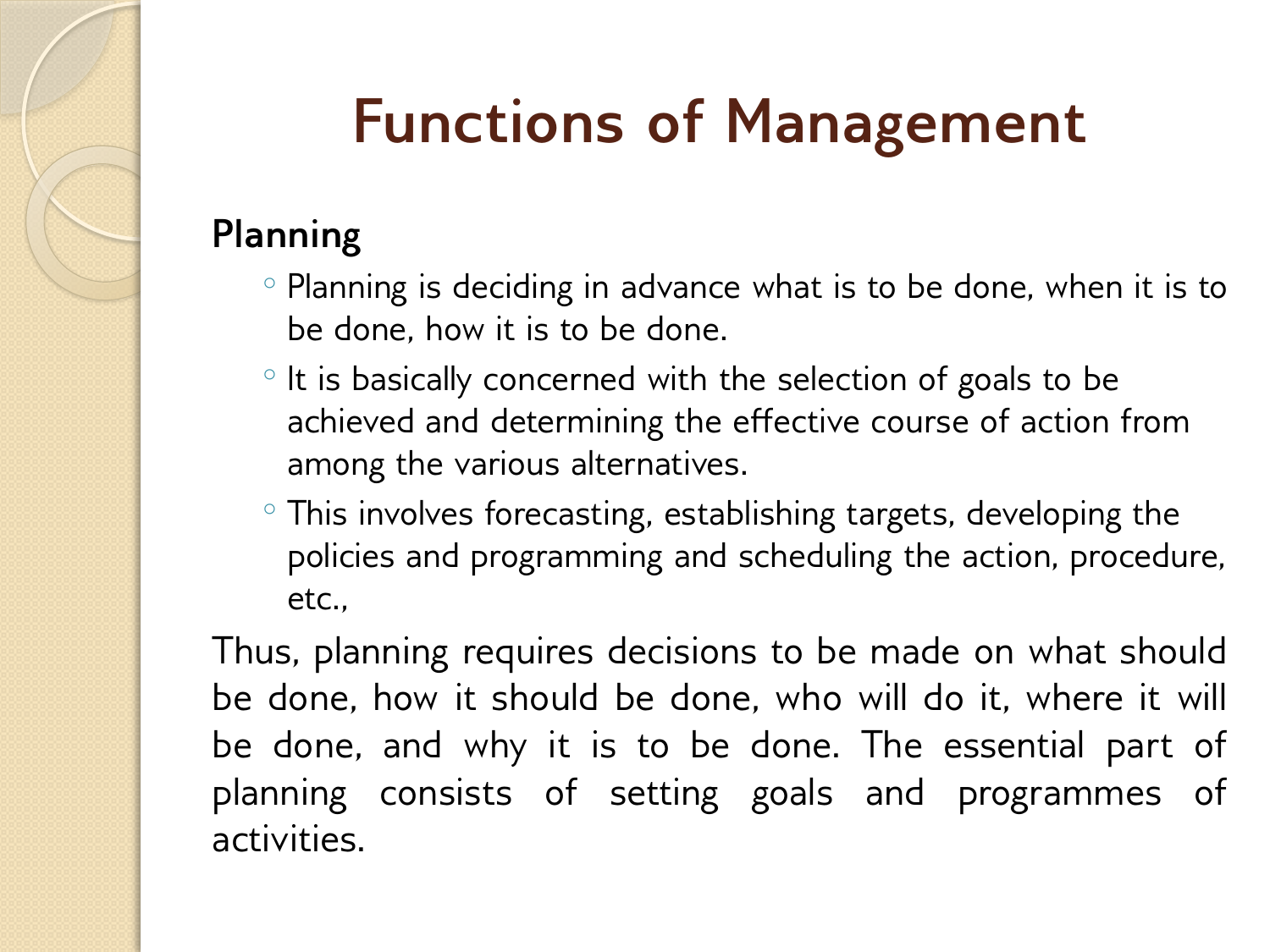

# Functions of Management
Planning
Planning is deciding in advance what is to be done, when it is to be done, how it is to be done.
It is basically concerned with the selection of goals to be achieved and determining the effective course of action from among the various alternatives.
This involves forecasting, establishing targets, developing the policies and programming and scheduling the action, procedure, etc.,
Thus, planning requires decisions to be made on what should be done, how it should be done, who will do it, where it will be done, and why it is to be done. The essential part of planning consists of setting goals and programmes of activities.